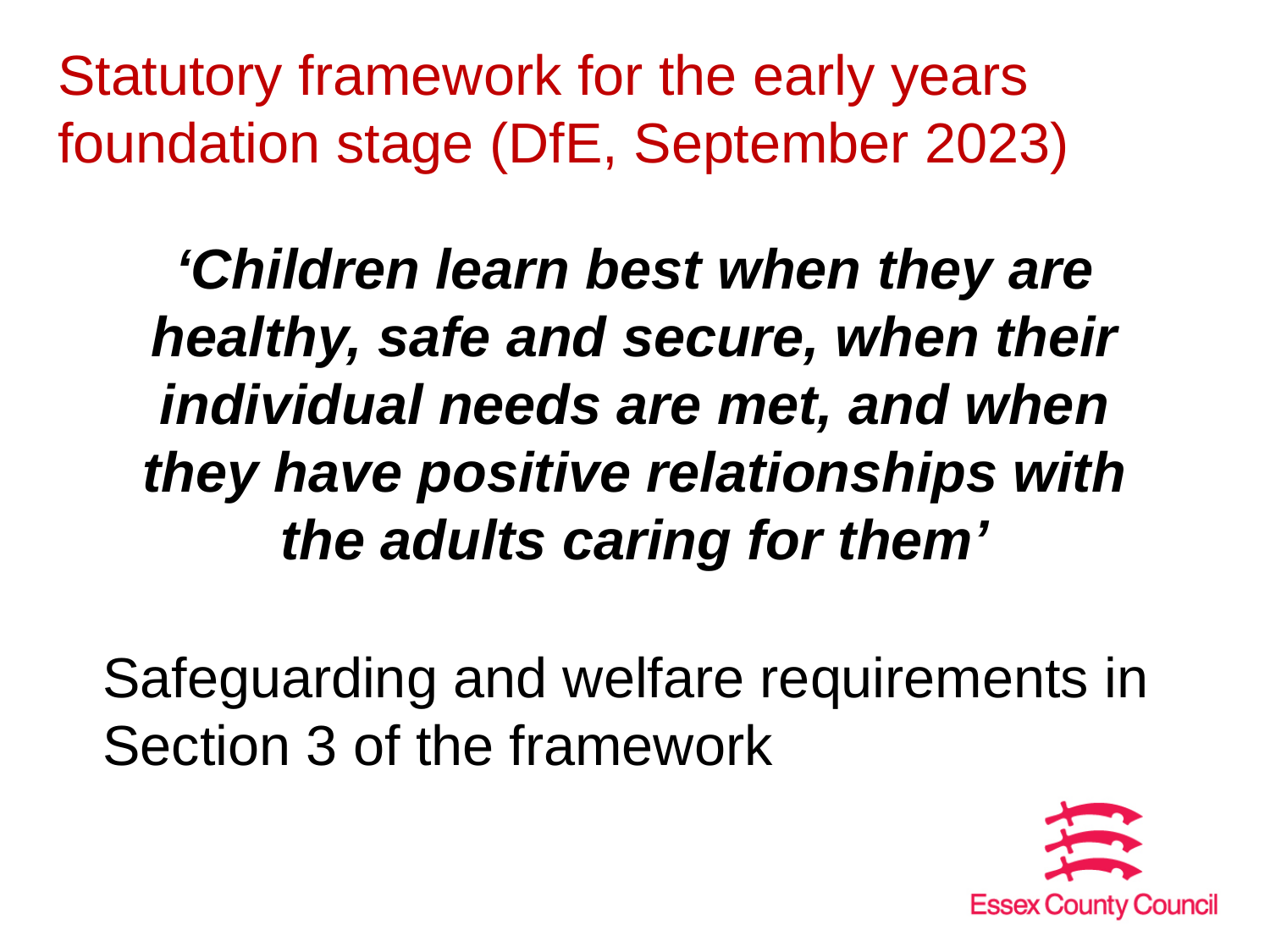

# Statutory framework for the early years foundation stage (DfE, September 2023)
‘Children learn best when they are healthy, safe and secure, when their individual needs are met, and when they have positive relationships with the adults caring for them’

Safeguarding and welfare requirements in Section 3 of the framework